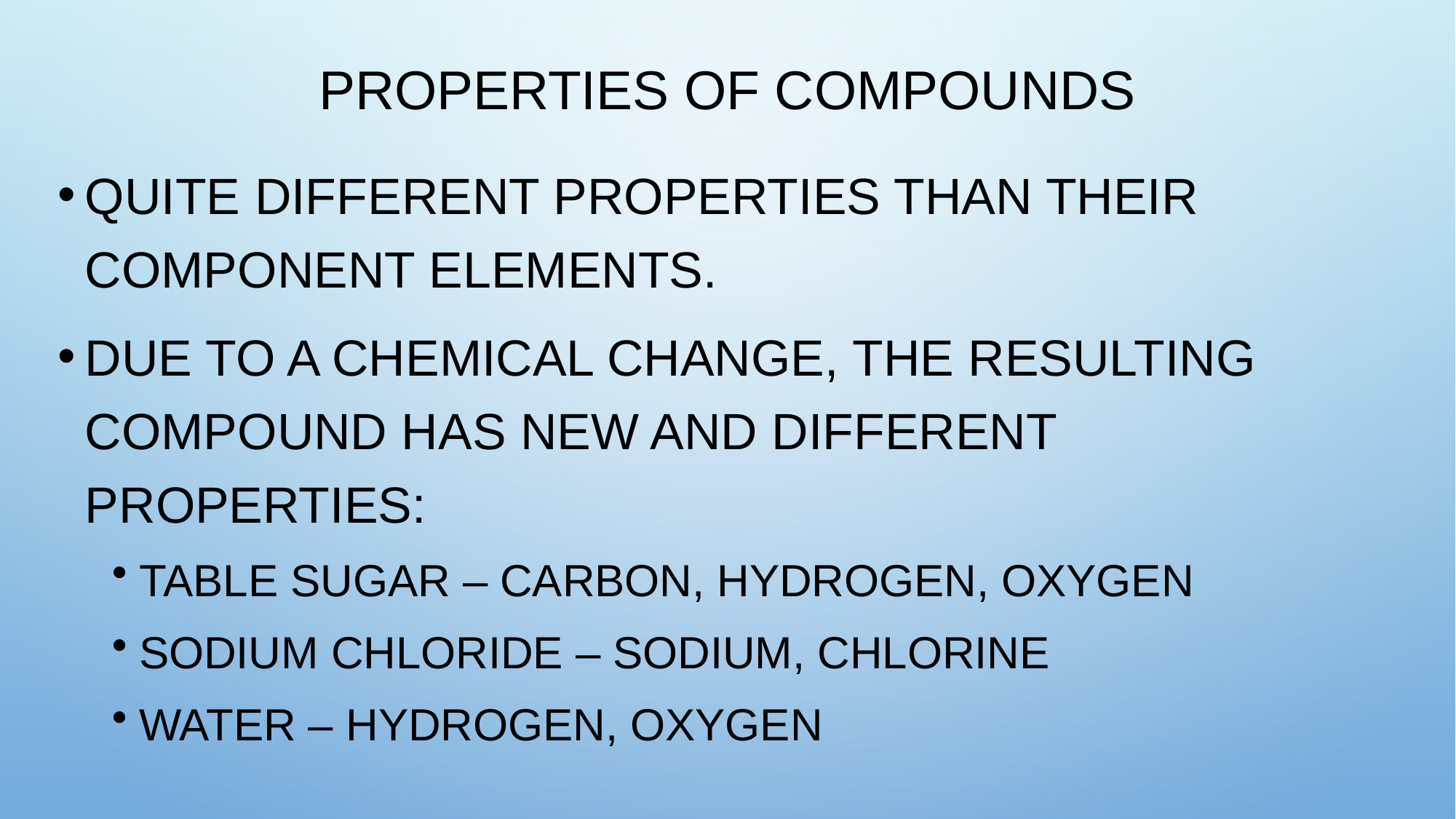

# Properties of Compounds
Quite different properties than their component elements.
Due to a CHEMICAL CHANGE, the resulting compound has new and different properties:
Table sugar – carbon, hydrogen, oxygen
Sodium chloride – sodium, chlorine
Water – hydrogen, oxygen